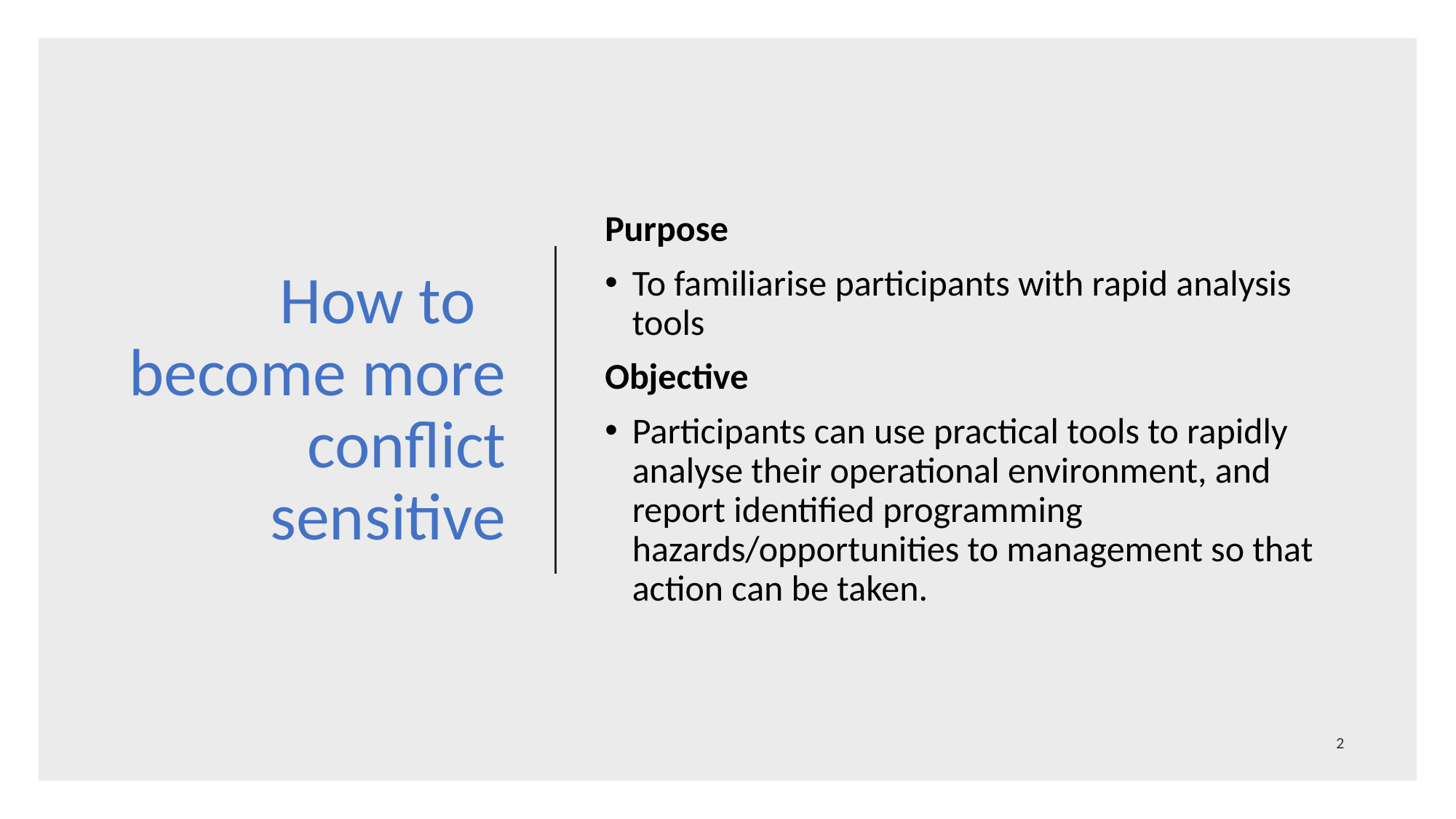

Purpose
To familiarise participants with rapid analysis tools
Objective
Participants can use practical tools to rapidly analyse their operational environment, and report identified programming hazards/opportunities to management so that action can be taken.
# How to become more conflict sensitive
2